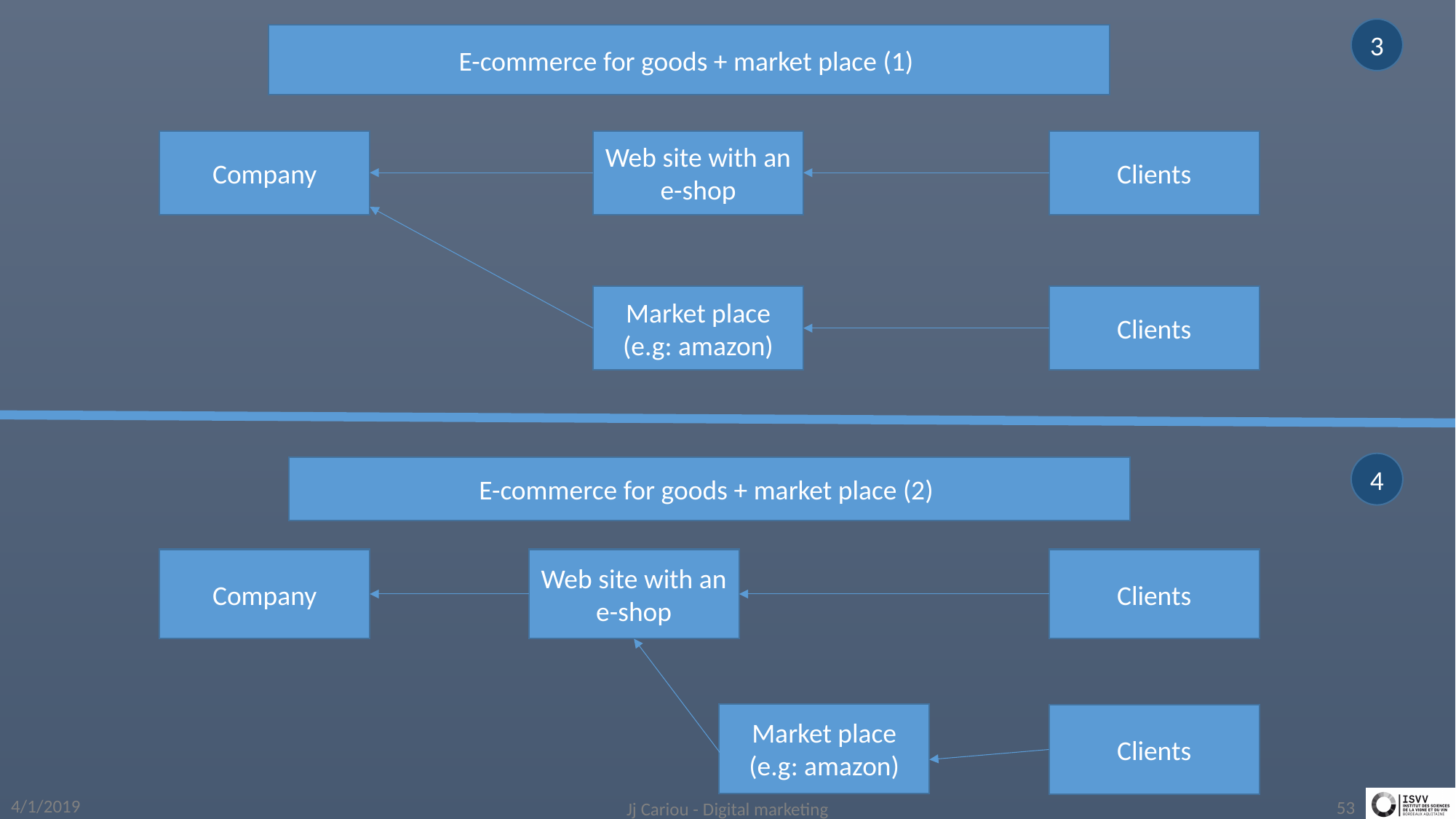

3
E-commerce for goods + market place (1)
Company
Web site with an e-shop
Clients
Market place (e.g: amazon)
Clients
4
E-commerce for goods + market place (2)
Company
Web site with an e-shop
Clients
Market place (e.g: amazon)
Clients
4/1/2019
Jj Cariou - Digital marketing
53